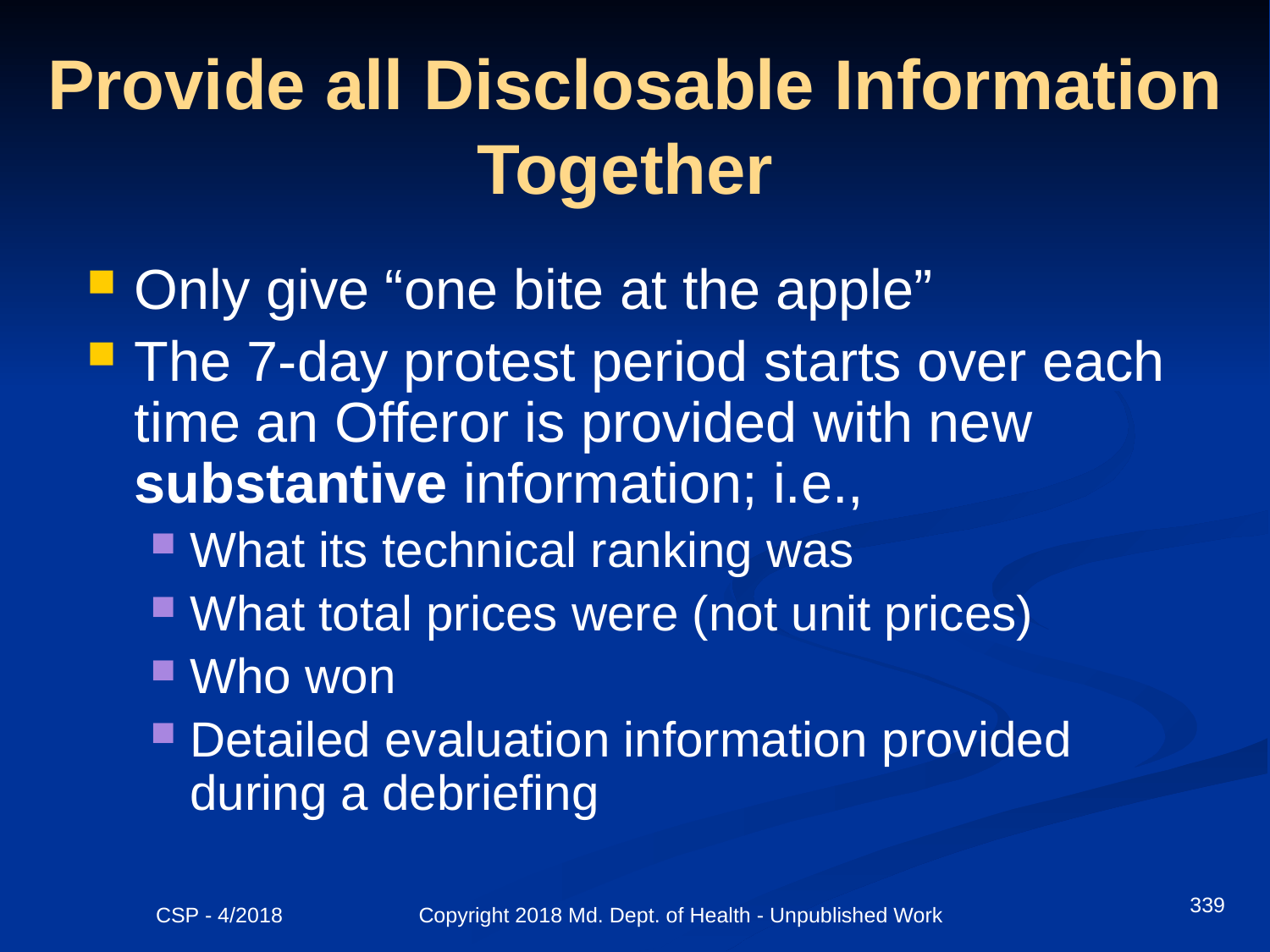

# Provide all Disclosable Information Together
Only give “one bite at the apple”
The 7-day protest period starts over each time an Offeror is provided with new substantive information; i.e.,
What its technical ranking was
What total prices were (not unit prices)
Who won
Detailed evaluation information provided during a debriefing
339
CSP - 4/2018                       Copyright 2018 Md. Dept. of Health - Unpublished Work